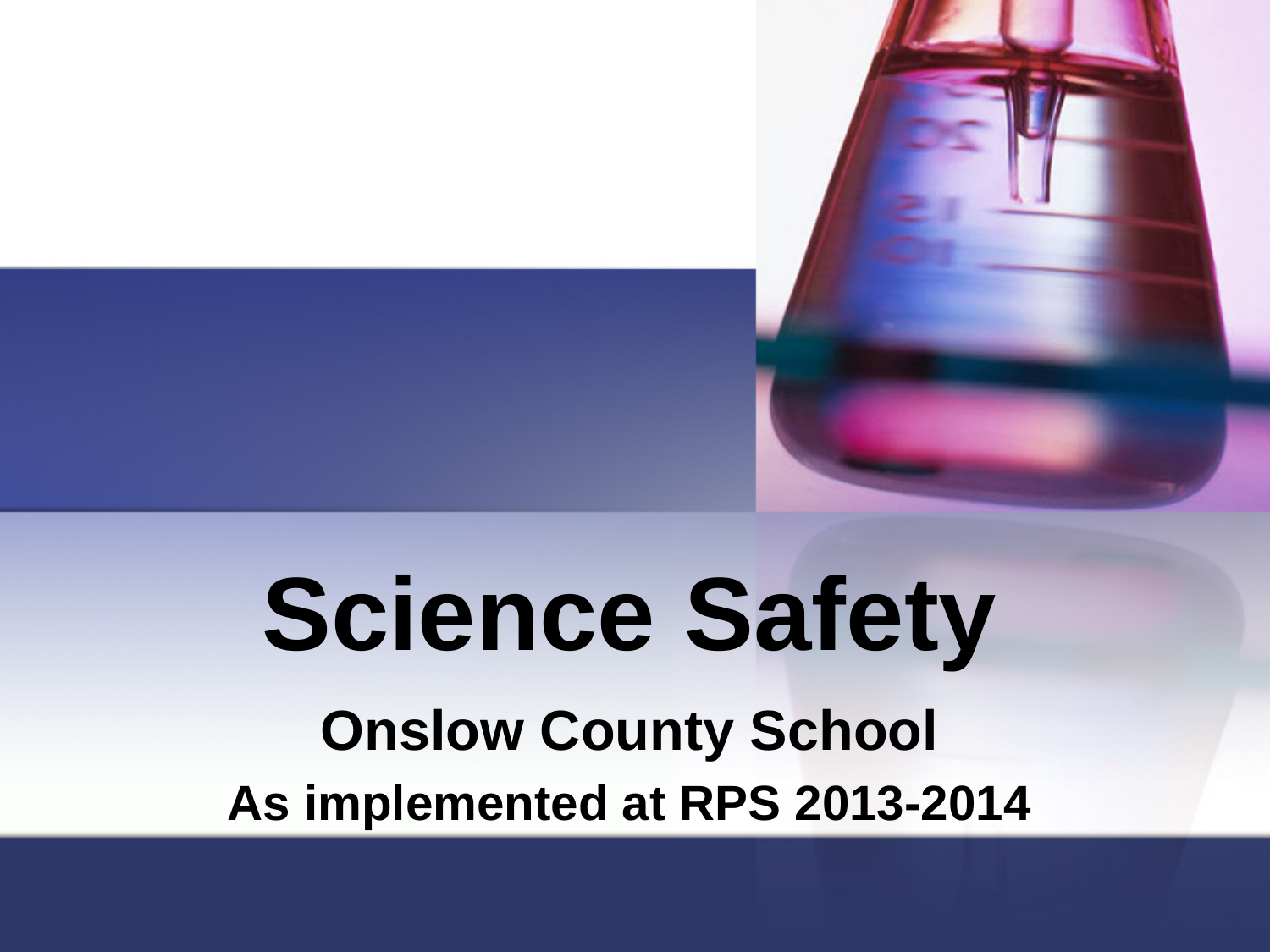

# Science Safety
Onslow County School
As implemented at RPS 2013-2014